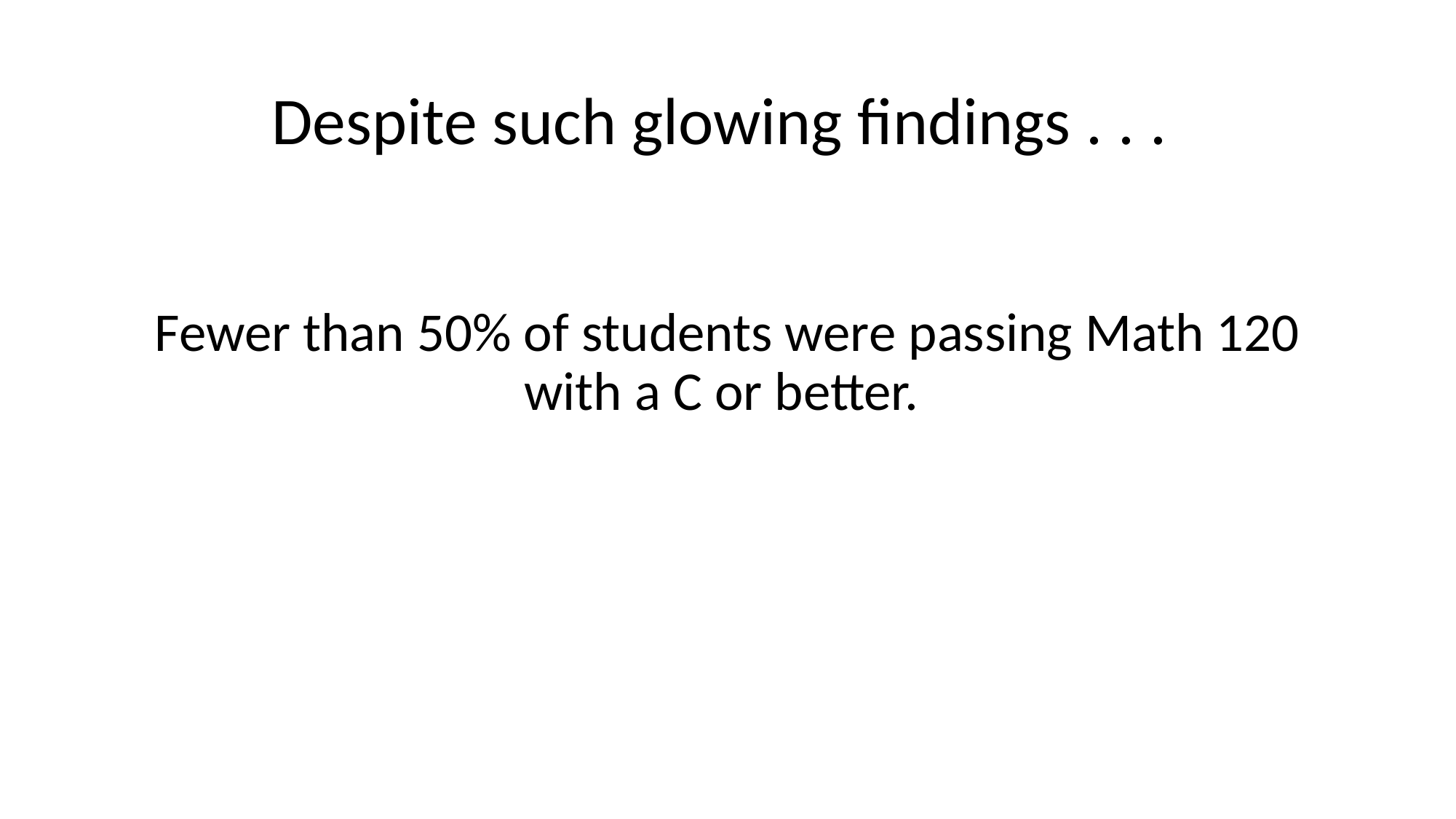

# Despite such glowing findings . . .

Fewer than 50% of students were passing Math 120 with a C or better.